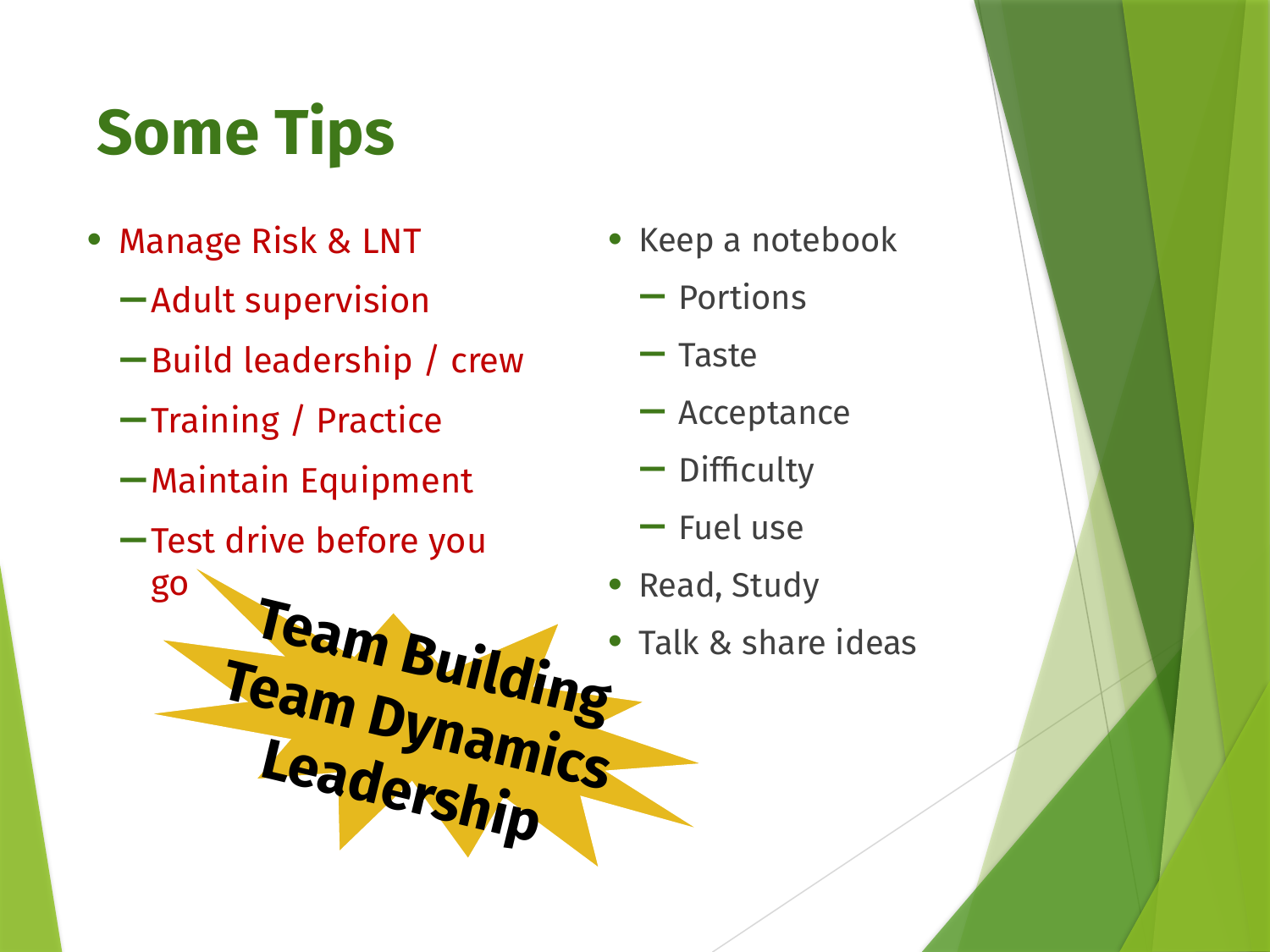

# Some Tips
Manage Risk & LNT
Adult supervision
Build leadership / crew
Training / Practice
Maintain Equipment
Test drive before you go

Keep a notebook
 Portions
 Taste
 Acceptance
 Difficulty
 Fuel use
Read, Study
Talk & share ideas

Team Building
Team Dynamics
Leadership